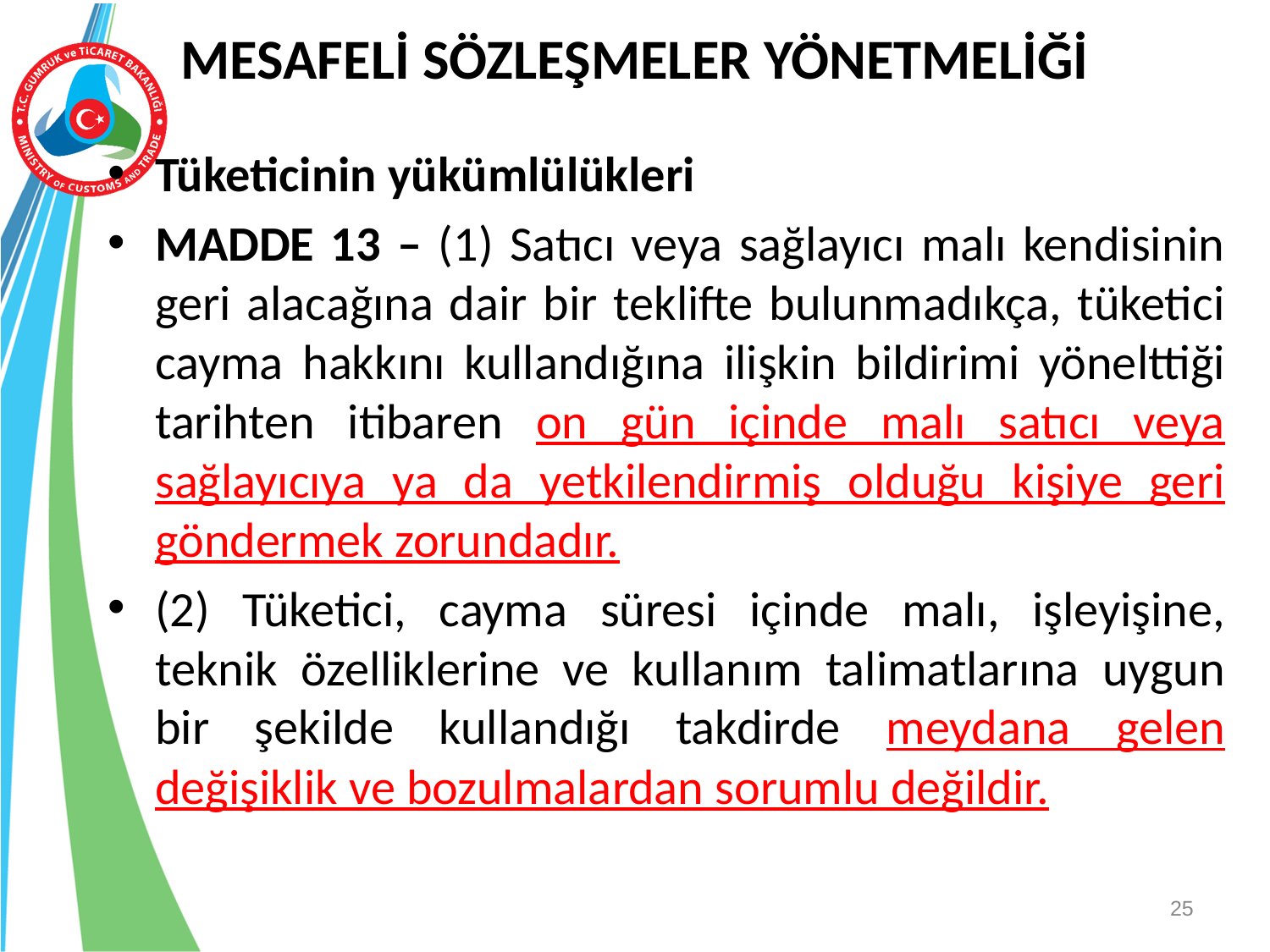

# MESAFELİ SÖZLEŞMELER YÖNETMELİĞİ
Tüketicinin yükümlülükleri
MADDE 13 – (1) Satıcı veya sağlayıcı malı kendisinin geri alacağına dair bir teklifte bulunmadıkça, tüketici cayma hakkını kullandığına ilişkin bildirimi yönelttiği tarihten itibaren on gün içinde malı satıcı veya sağlayıcıya ya da yetkilendirmiş olduğu kişiye geri göndermek zorundadır.
(2) Tüketici, cayma süresi içinde malı, işleyişine, teknik özelliklerine ve kullanım talimatlarına uygun bir şekilde kullandığı takdirde meydana gelen değişiklik ve bozulmalardan sorumlu değildir.

25